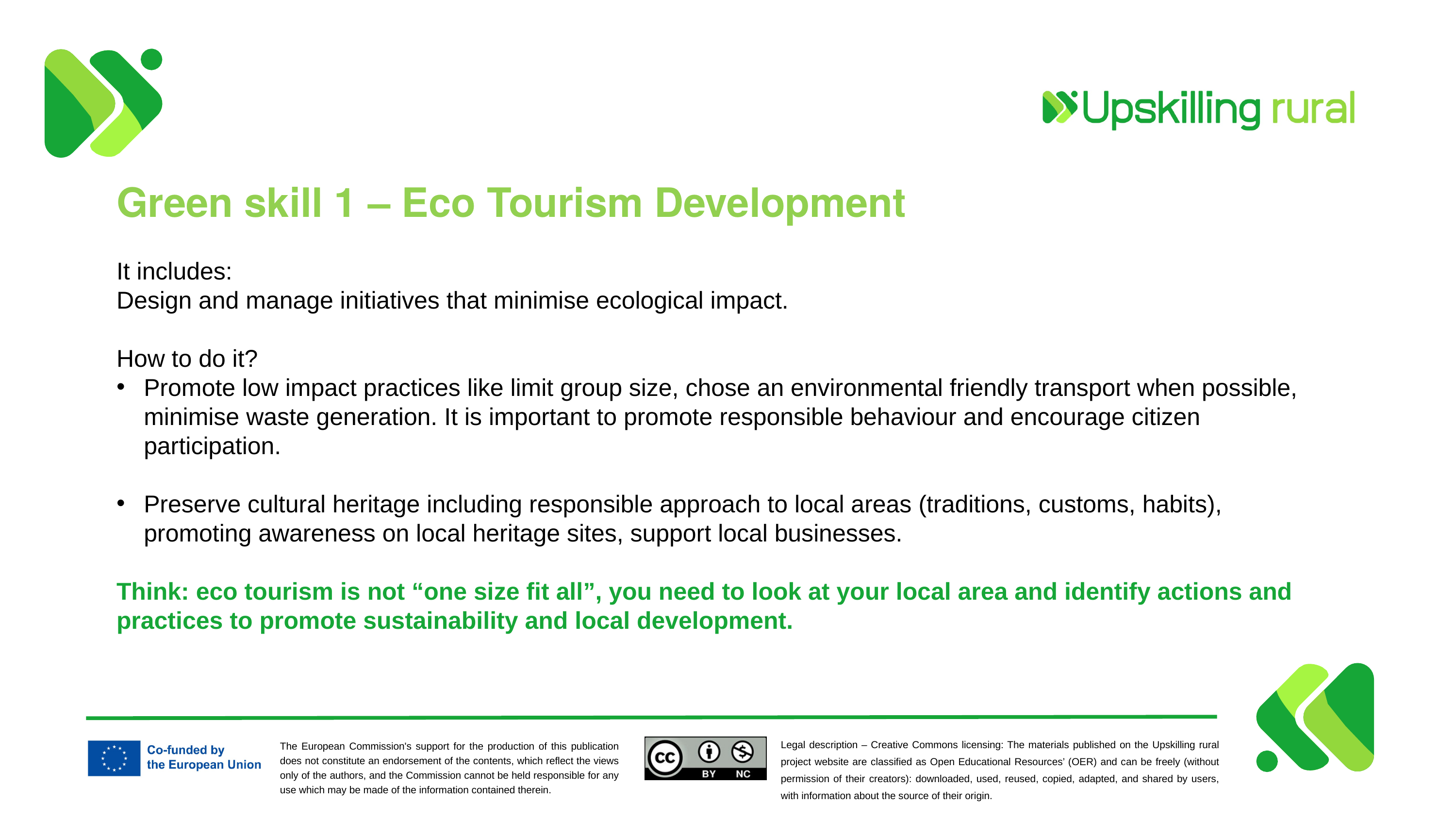

Green skill 1 – Eco Tourism Development
It includes:
Design and manage initiatives that minimise ecological impact.

How to do it?
Promote low impact practices like limit group size, chose an environmental friendly transport when possible, minimise waste generation. It is important to promote responsible behaviour and encourage citizen participation.

Preserve cultural heritage including responsible approach to local areas (traditions, customs, habits), promoting awareness on local heritage sites, support local businesses.

Think: eco tourism is not “one size fit all”, you need to look at your local area and identify actions and practices to promote sustainability and local development.